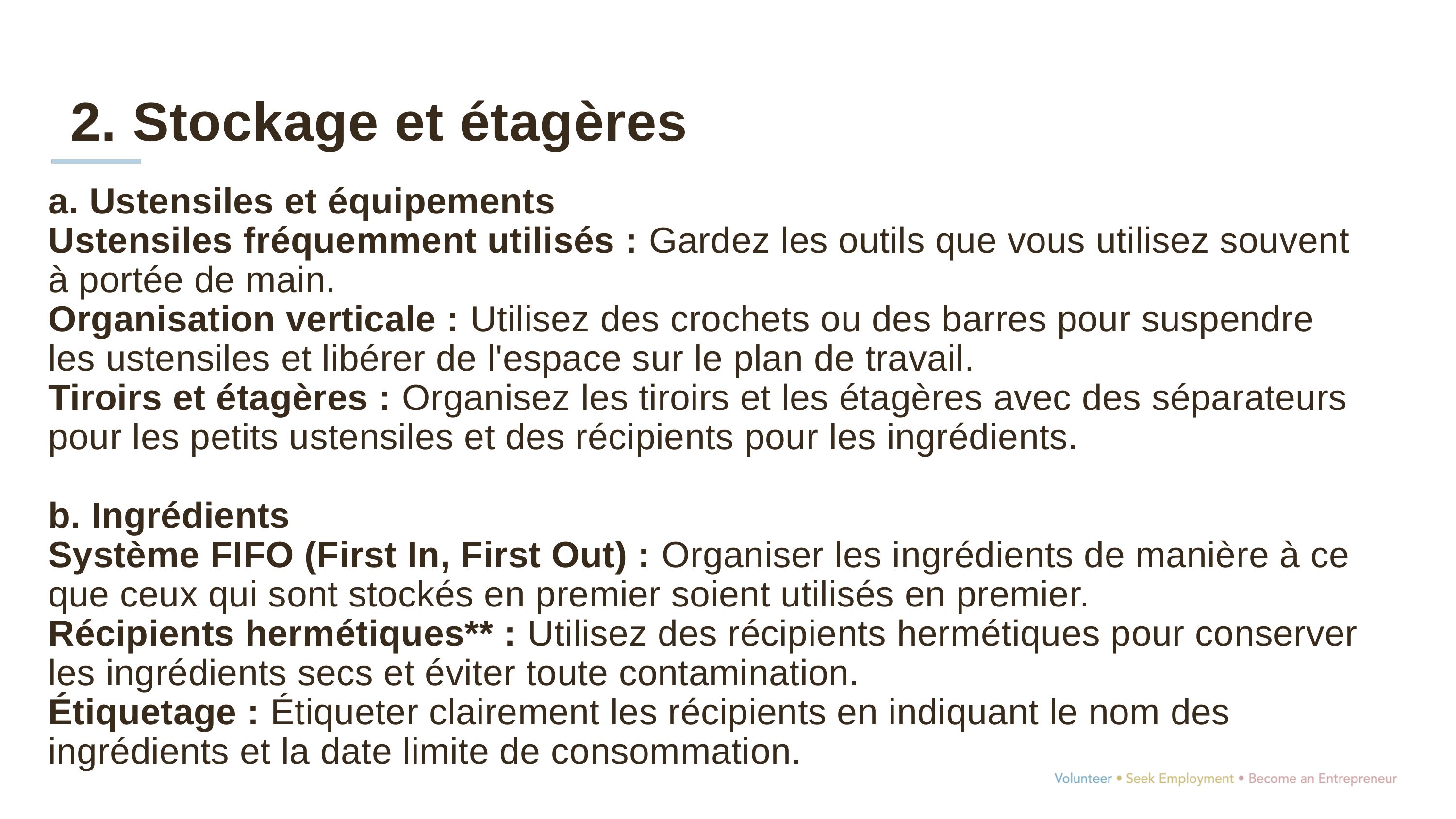

2. Stockage et étagères

a. Ustensiles et équipements
Ustensiles fréquemment utilisés : Gardez les outils que vous utilisez souvent à portée de main.
Organisation verticale : Utilisez des crochets ou des barres pour suspendre les ustensiles et libérer de l'espace sur le plan de travail.
Tiroirs et étagères : Organisez les tiroirs et les étagères avec des séparateurs pour les petits ustensiles et des récipients pour les ingrédients.

b. Ingrédients
Système FIFO (First In, First Out) : Organiser les ingrédients de manière à ce que ceux qui sont stockés en premier soient utilisés en premier.
Récipients hermétiques** : Utilisez des récipients hermétiques pour conserver les ingrédients secs et éviter toute contamination.
Étiquetage : Étiqueter clairement les récipients en indiquant le nom des ingrédients et la date limite de consommation.